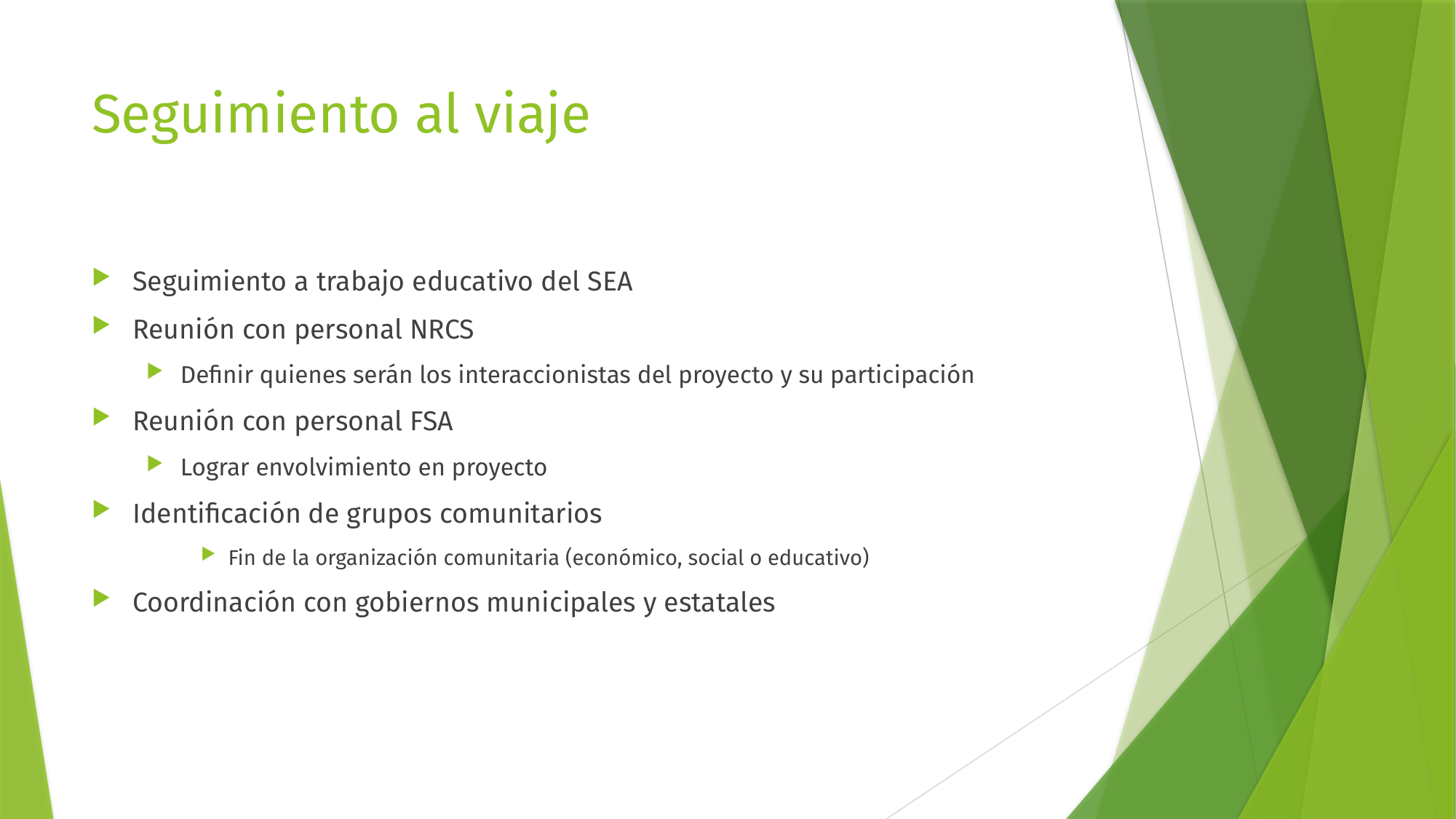

# Seguimiento al viaje
Seguimiento a trabajo educativo del SEA
Reunión con personal NRCS
Definir quienes serán los interaccionistas del proyecto y su participación
Reunión con personal FSA
Lograr envolvimiento en proyecto
Identificación de grupos comunitarios
Fin de la organización comunitaria (económico, social o educativo)
Coordinación con gobiernos municipales y estatales